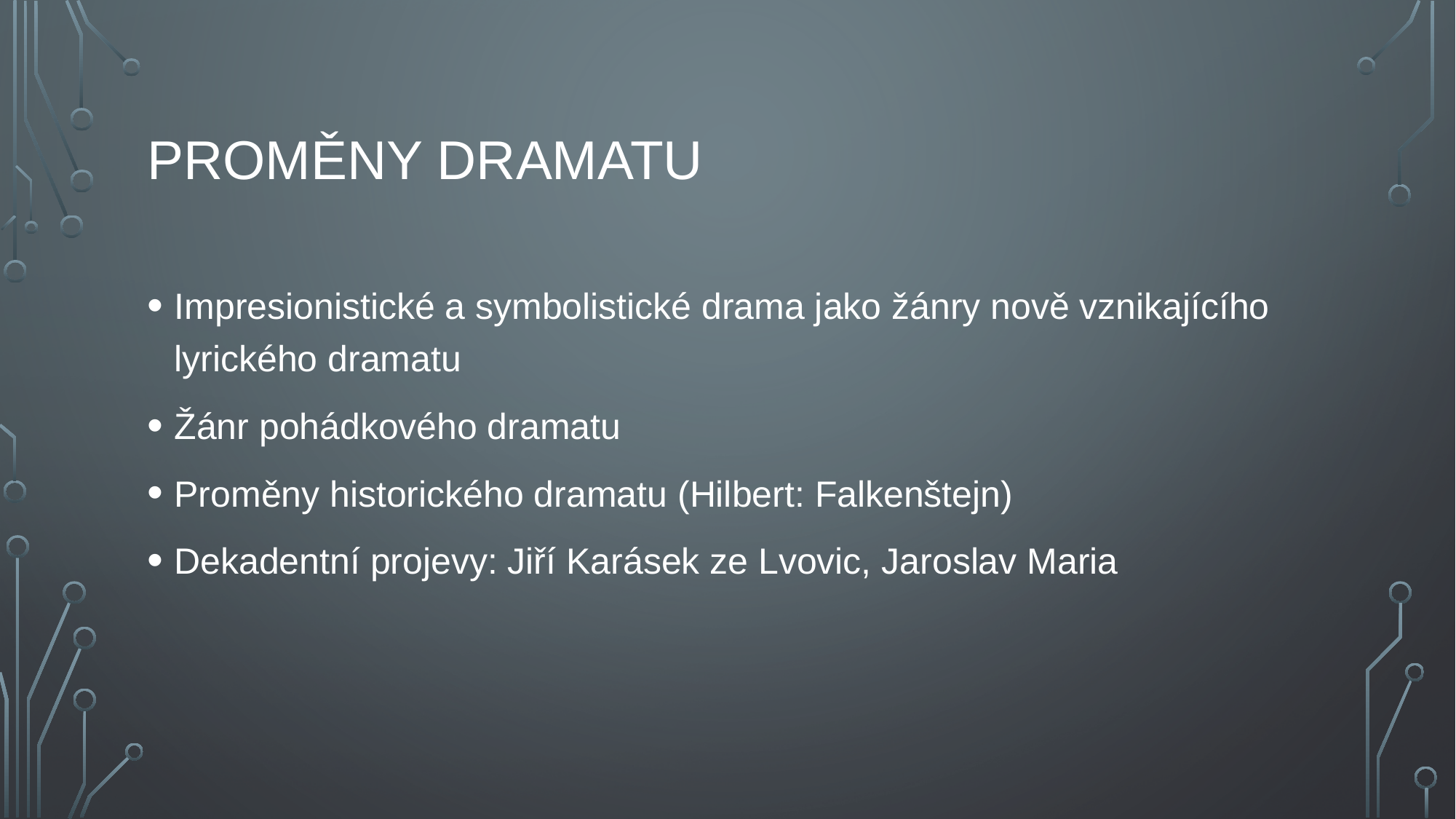

# Proměny dramatu
Impresionistické a symbolistické drama jako žánry nově vznikajícího lyrického dramatu
Žánr pohádkového dramatu
Proměny historického dramatu (Hilbert: Falkenštejn)
Dekadentní projevy: Jiří Karásek ze Lvovic, Jaroslav Maria